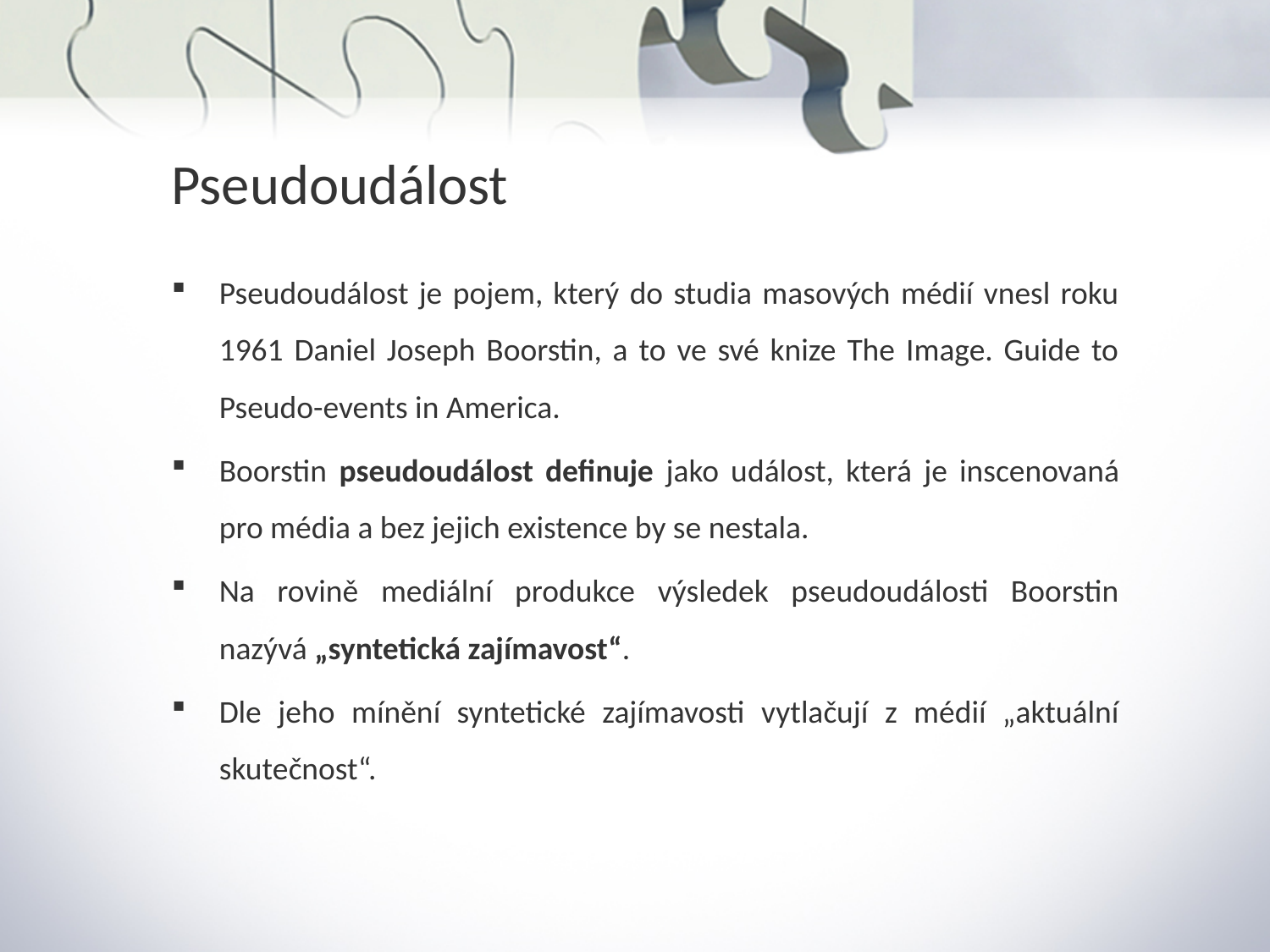

Pseudoudálost
Pseudoudálost je pojem, který do studia masových médií vnesl roku 1961 Daniel Joseph Boorstin, a to ve své knize The Image. Guide to Pseudo-events in America.
Boorstin pseudoudálost definuje jako událost, která je inscenovaná pro média a bez jejich existence by se nestala.
Na rovině mediální produkce výsledek pseudoudálosti Boorstin nazývá „syntetická zajímavost“.
Dle jeho mínění syntetické zajímavosti vytlačují z médií „aktuální skutečnost“.